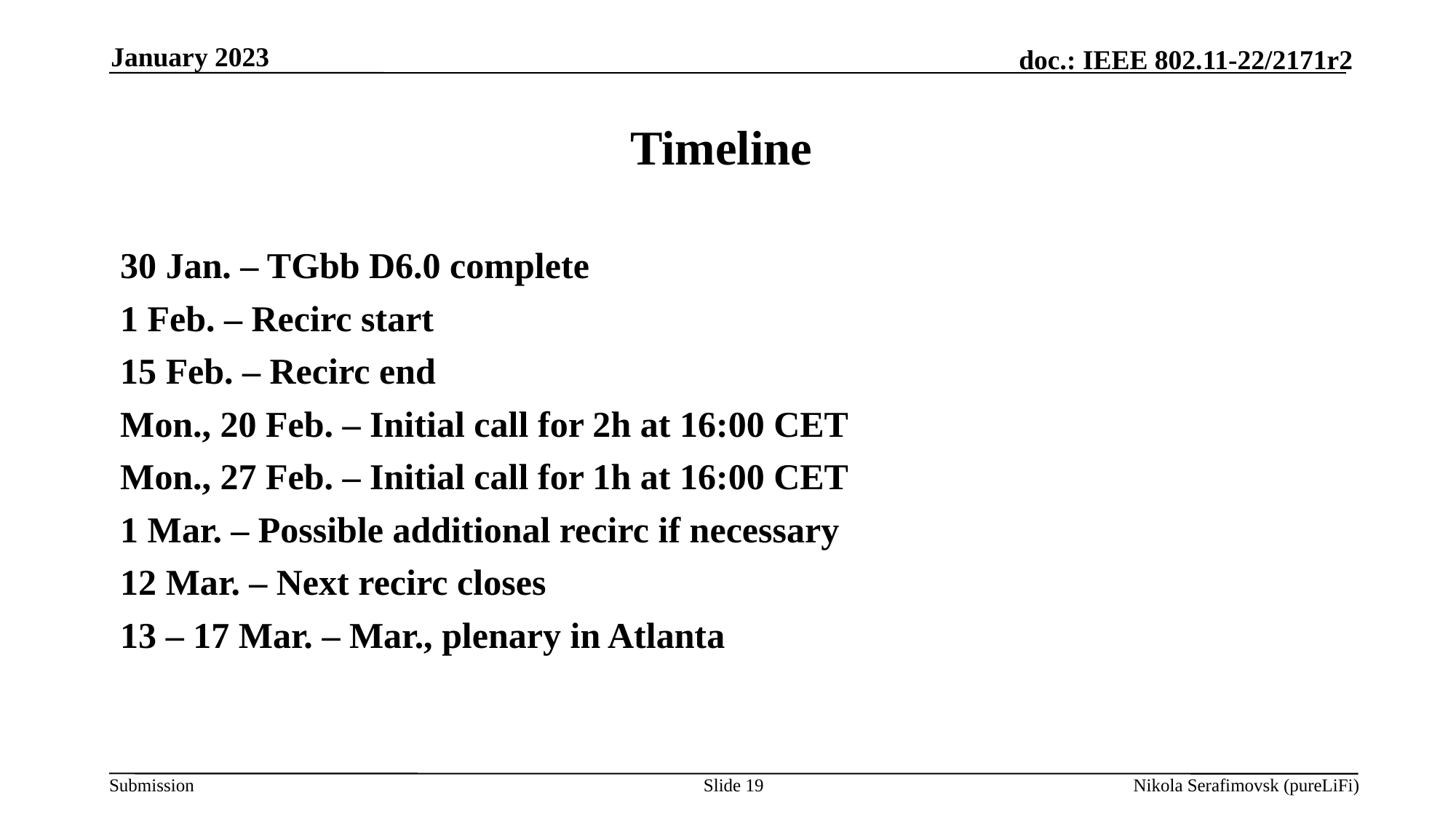

January 2023
# Timeline
30 Jan. – TGbb D6.0 complete
1 Feb. – Recirc start
15 Feb. – Recirc end
Mon., 20 Feb. – Initial call for 2h at 16:00 CET
Mon., 27 Feb. – Initial call for 1h at 16:00 CET
1 Mar. – Possible additional recirc if necessary
12 Mar. – Next recirc closes
13 – 17 Mar. – Mar., plenary in Atlanta

Slide 19
Nikola Serafimovsk (pureLiFi)